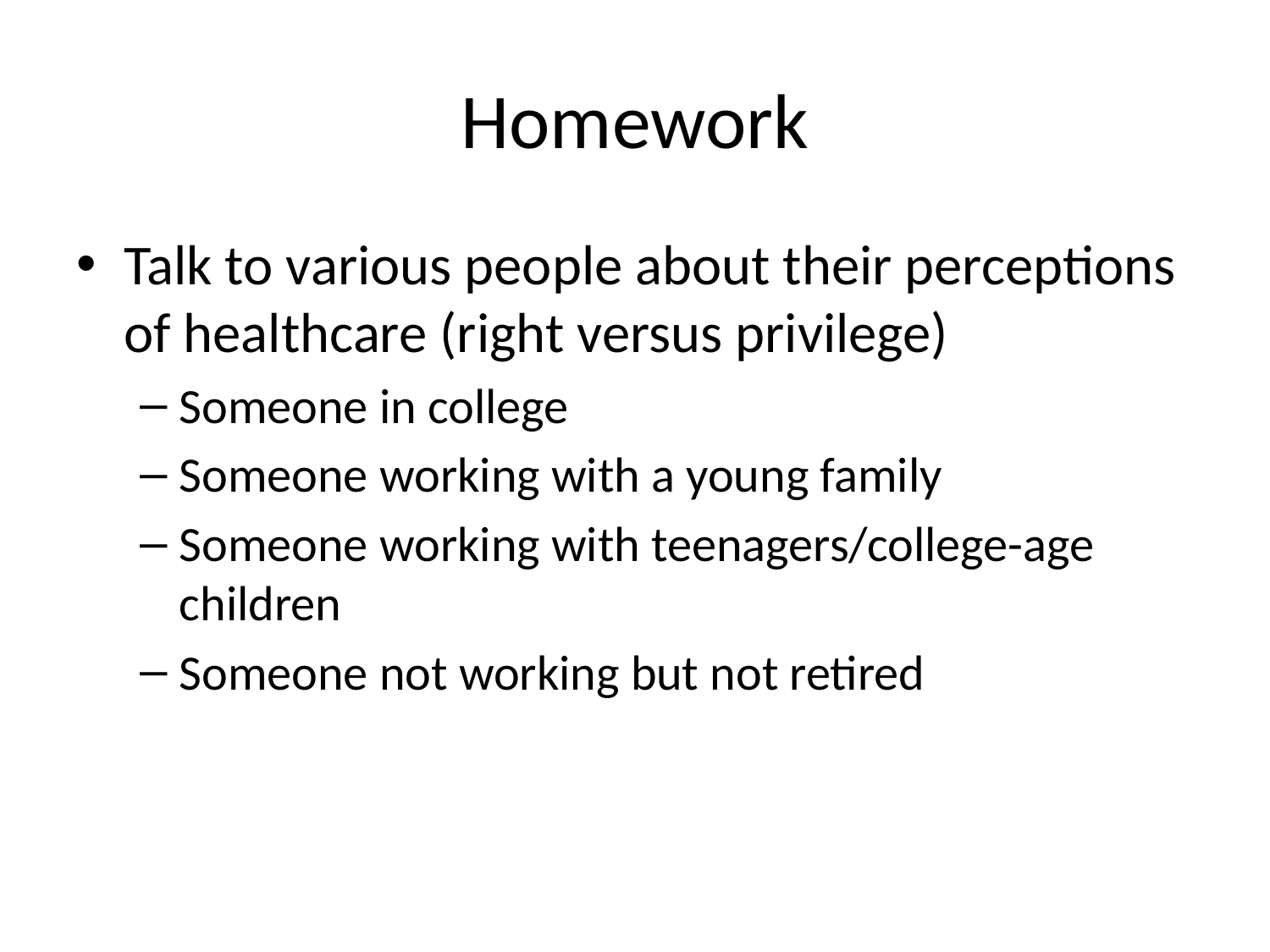

# Homework
Talk to various people about their perceptions of healthcare (right versus privilege)
Someone in college
Someone working with a young family
Someone working with teenagers/college-age children
Someone not working but not retired